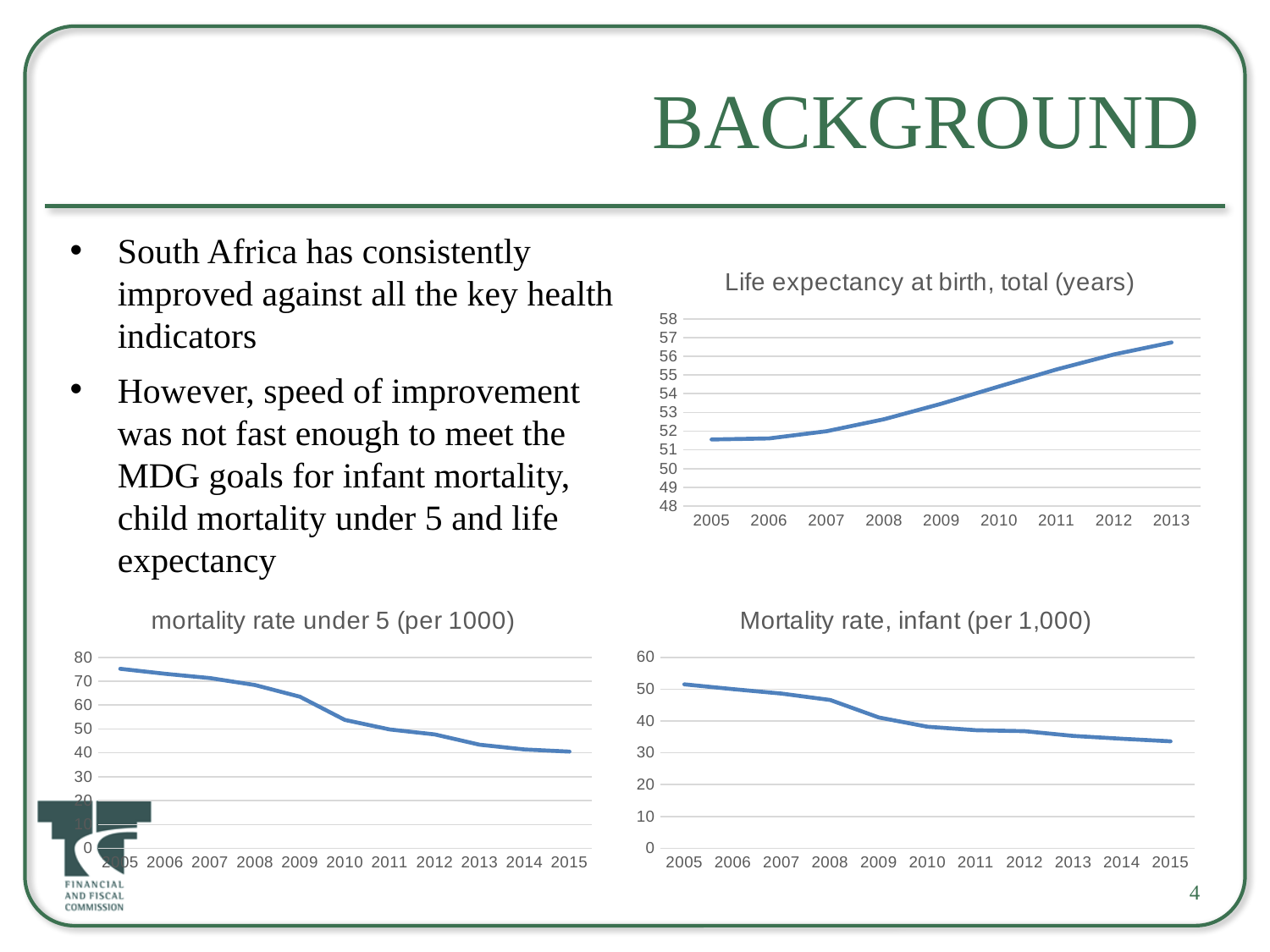

# Background
South Africa has consistently improved against all the key health indicators
However, speed of improvement was not fast enough to meet the MDG goals for infant mortality, child mortality under 5 and life expectancy

### Chart:

| Category | Life expectancy at birth, total (years) |
|---|---|
| 2005 | 51.55734146341463 |
| 2006 | 51.61370731707317 |
| 2007 | 51.996512195121966 |
| 2008 | 52.636024390243904 |
| 2009 | 53.46709756097561 |
| 2010 | 54.39075609756098 |
| 2011 | 55.295658536585385 |
| 2012 | 56.098317073170755 |
| 2013 | 56.736585365853664 |

### Chart:

| Category | mortality rate under 5 (per 1000) |
|---|---|
| 2005 | 75.2 |
| 2006 | 73.1 |
| 2007 | 71.3 |
| 2008 | 68.4 |
| 2009 | 63.5 |
| 2010 | 53.8 |
| 2011 | 49.8 |
| 2012 | 47.7 |
| 2013 | 43.4 |
| 2014 | 41.4 |
| 2015 | 40.5 |

### Chart: Mortality rate, infant (per 1,000)

| Category | Mortality rate, infant (per 1,000 live births) |
|---|---|
| 2005 | 51.5 |
| 2006 | 50.0 |
| 2007 | 48.6 |
| 2008 | 46.6 |
| 2009 | 41.1 |
| 2010 | 38.2 |
| 2011 | 37.1 |
| 2012 | 36.80000000000001 |
| 2013 | 35.30000000000001 |
| 2014 | 34.4 |
| 2015 | 33.6 |
4